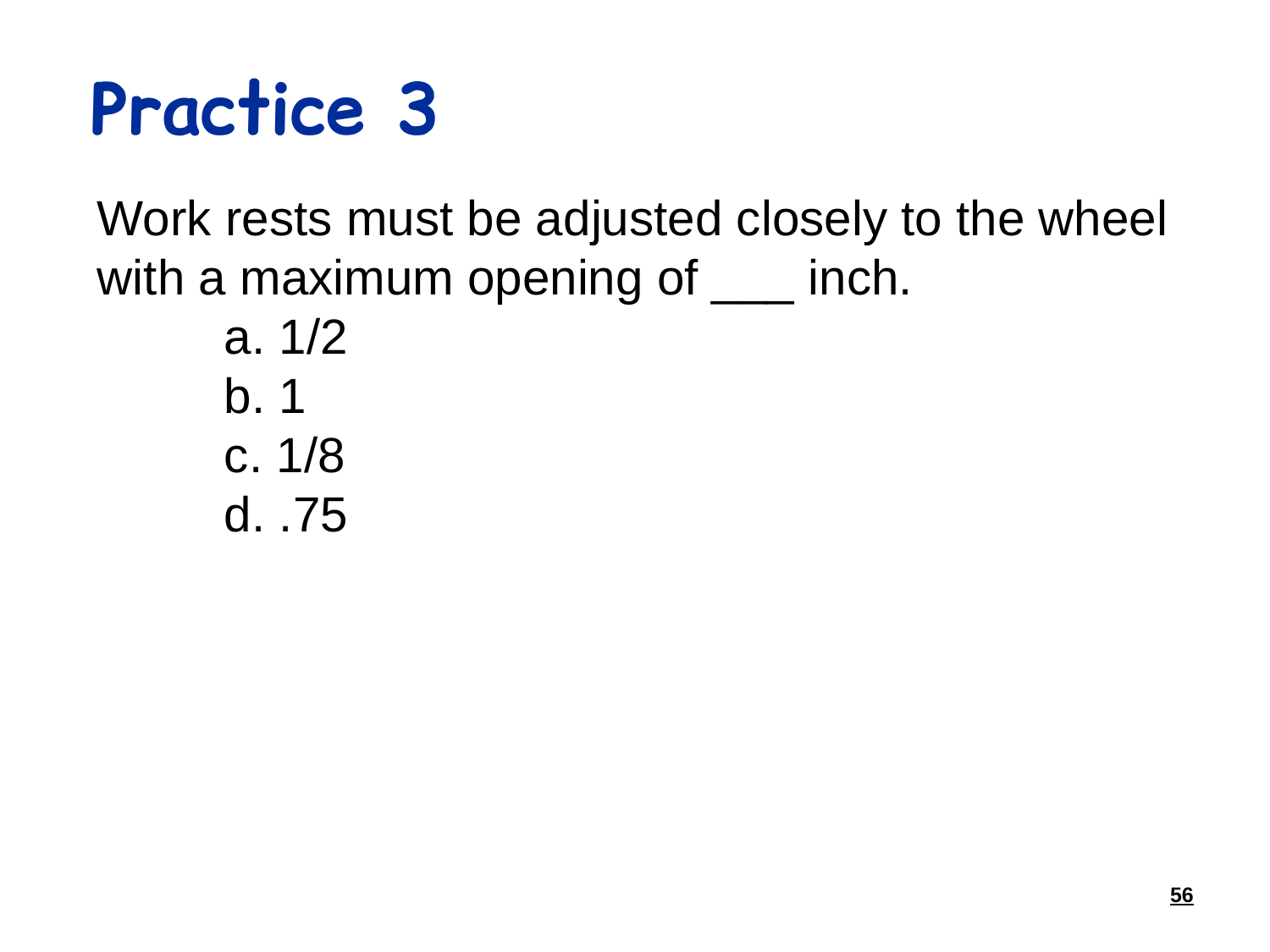

# Practice 3
Work rests must be adjusted closely to the wheel with a maximum opening of ___ inch.
	a. 1/2
	b. 1
	c. 1/8
	d. .75
56